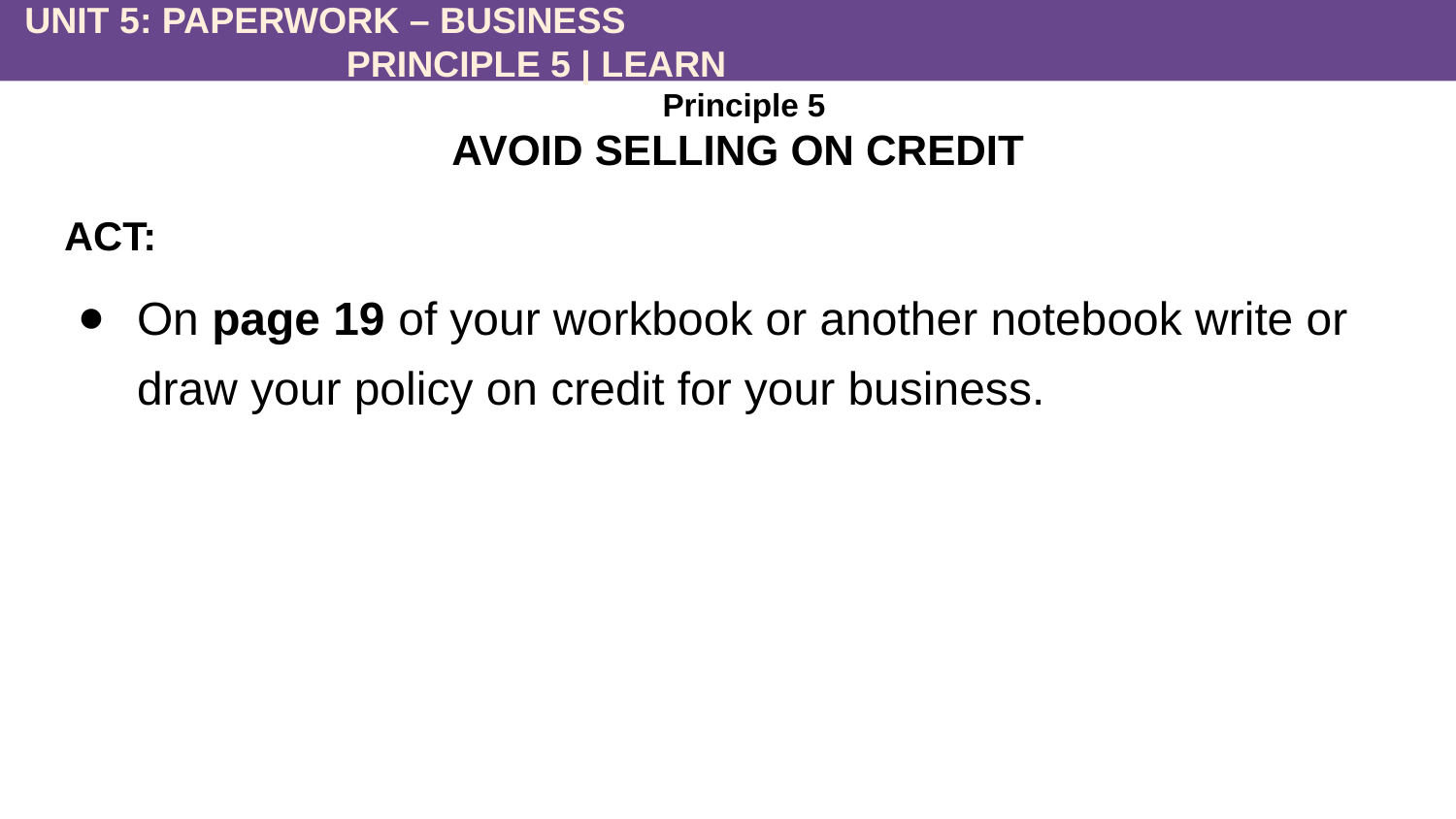

UNIT 5: PAPERWORK – BUSINESS						     	    PRINCIPLE 5 | LEARN
Principle 5
AVOID SELLING ON CREDIT
ACT:
On page 19 of your workbook or another notebook write or draw your policy on credit for your business.